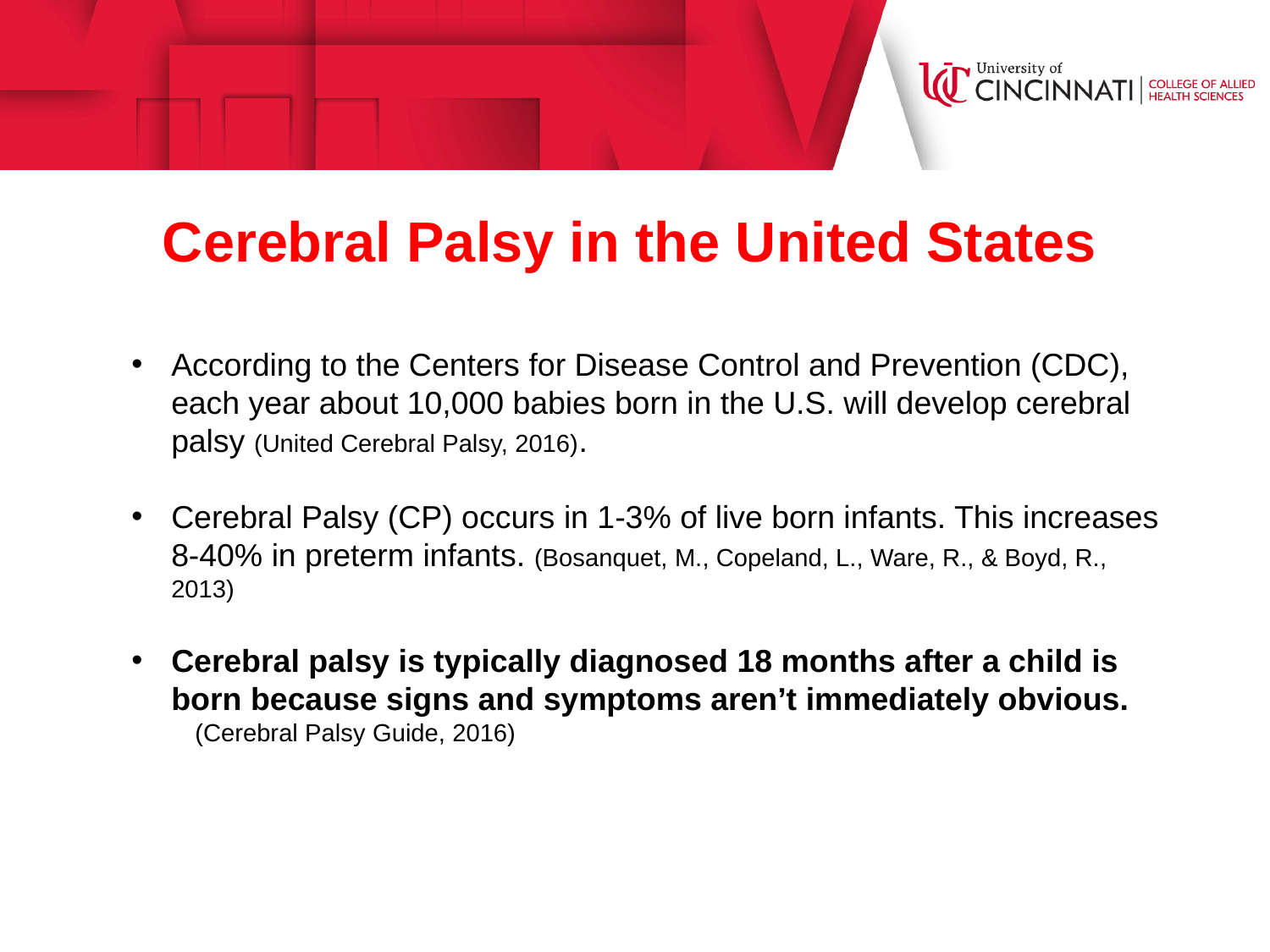

Cerebral Palsy in the United States

According to the Centers for Disease Control and Prevention (CDC), each year about 10,000 babies born in the U.S. will develop cerebral palsy (United Cerebral Palsy, 2016).

Cerebral Palsy (CP) occurs in 1-3% of live born infants. This increases 8-40% in preterm infants. (Bosanquet, M., Copeland, L., Ware, R., & Boyd, R., 2013)

Cerebral palsy is typically diagnosed 18 months after a child is born because signs and symptoms aren’t immediately obvious.
(Cerebral Palsy Guide, 2016)